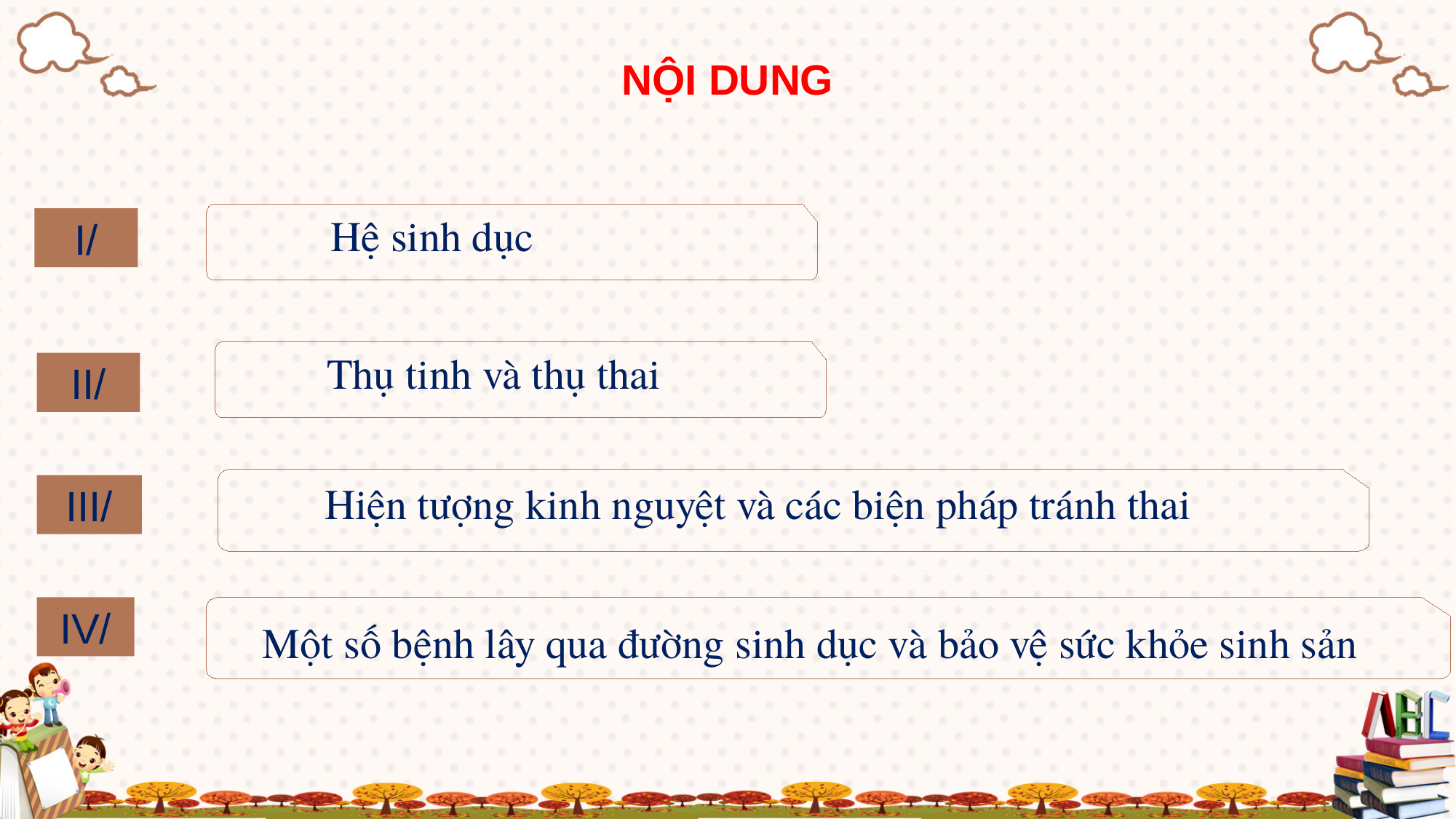

NỘI DUNG
Hệ sinh dục

I/
Thụ tinh và thụ thai

II/
Hiện tượng kinh nguyệt và các biện pháp tránh thai

III/
Một số bệnh lây qua đường sinh dục và bảo vệ sức khỏe sinh sản
IV/